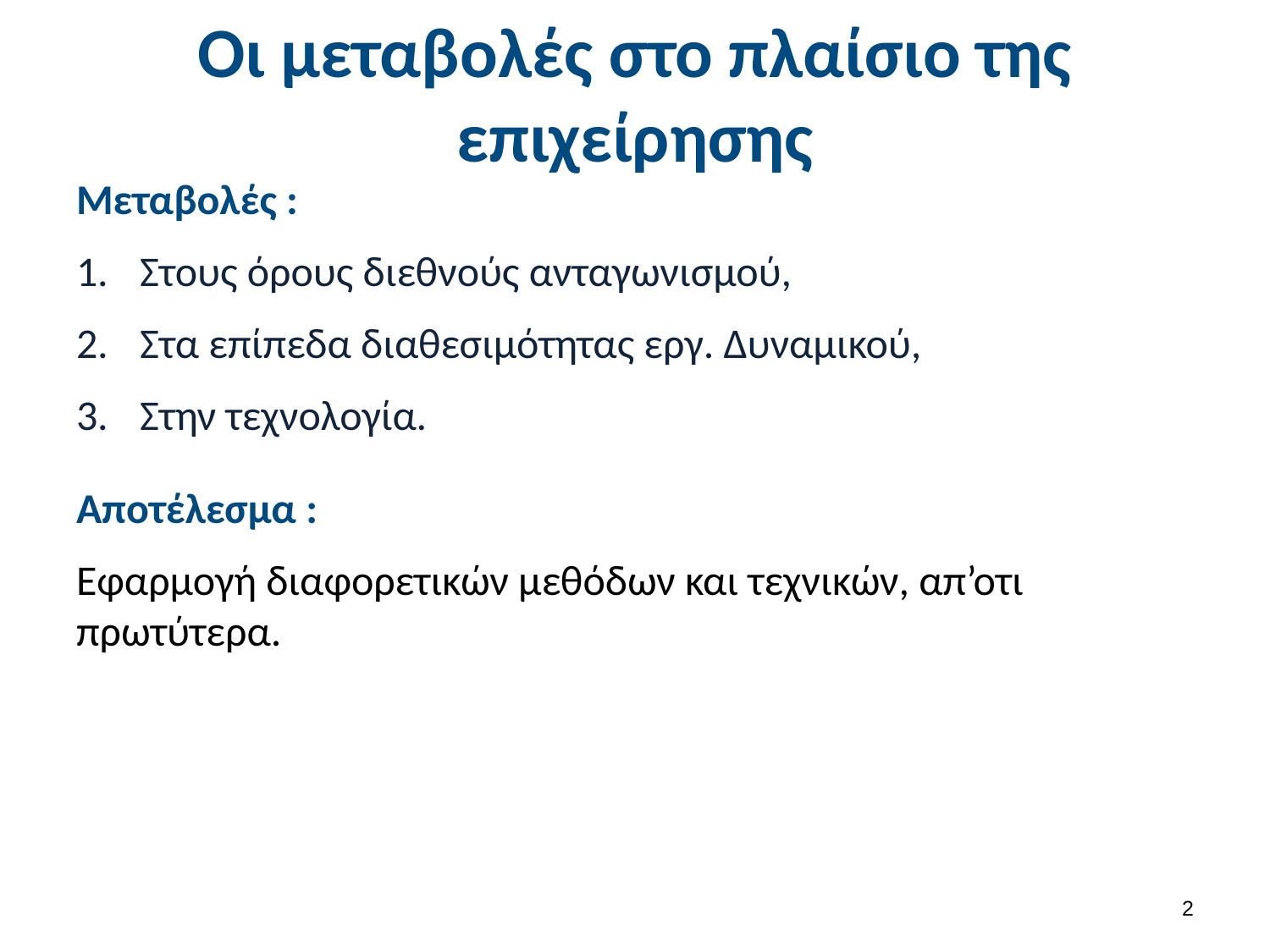

# Οι μεταβολές στο πλαίσιο της επιχείρησης
Μεταβολές :
Στους όρους διεθνούς ανταγωνισμού,
Στα επίπεδα διαθεσιμότητας εργ. Δυναμικού,
Στην τεχνολογία.
Αποτέλεσμα :
Εφαρμογή διαφορετικών μεθόδων και τεχνικών, απ’οτι πρωτύτερα.
2